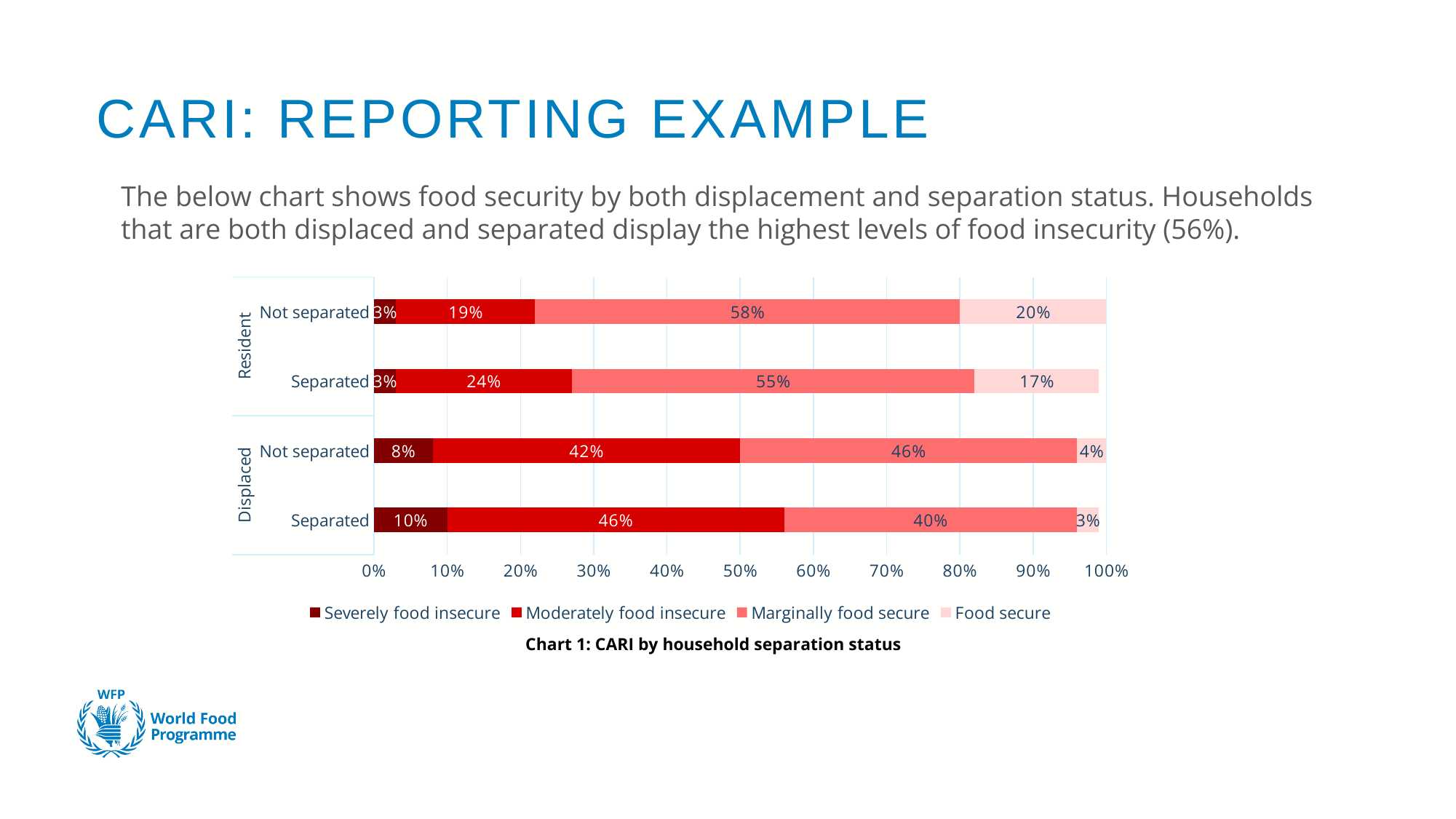

# CARI: REPORTING EXAMPLE
The below chart shows food security by both displacement and separation status. Households that are both displaced and separated display the highest levels of food insecurity (56%).

### Chart

| Category | Severely food insecure | Moderately food insecure | Marginally food secure | Food secure |
|---|---|---|---|---|
| Separated | 0.1 | 0.46 | 0.4 | 0.03 |
| Not separated | 0.08 | 0.42 | 0.46 | 0.04 |
| Separated | 0.03 | 0.24 | 0.55 | 0.17 |
| Not separated | 0.03 | 0.19 | 0.58 | 0.2 |
Chart 1: CARI by household separation status